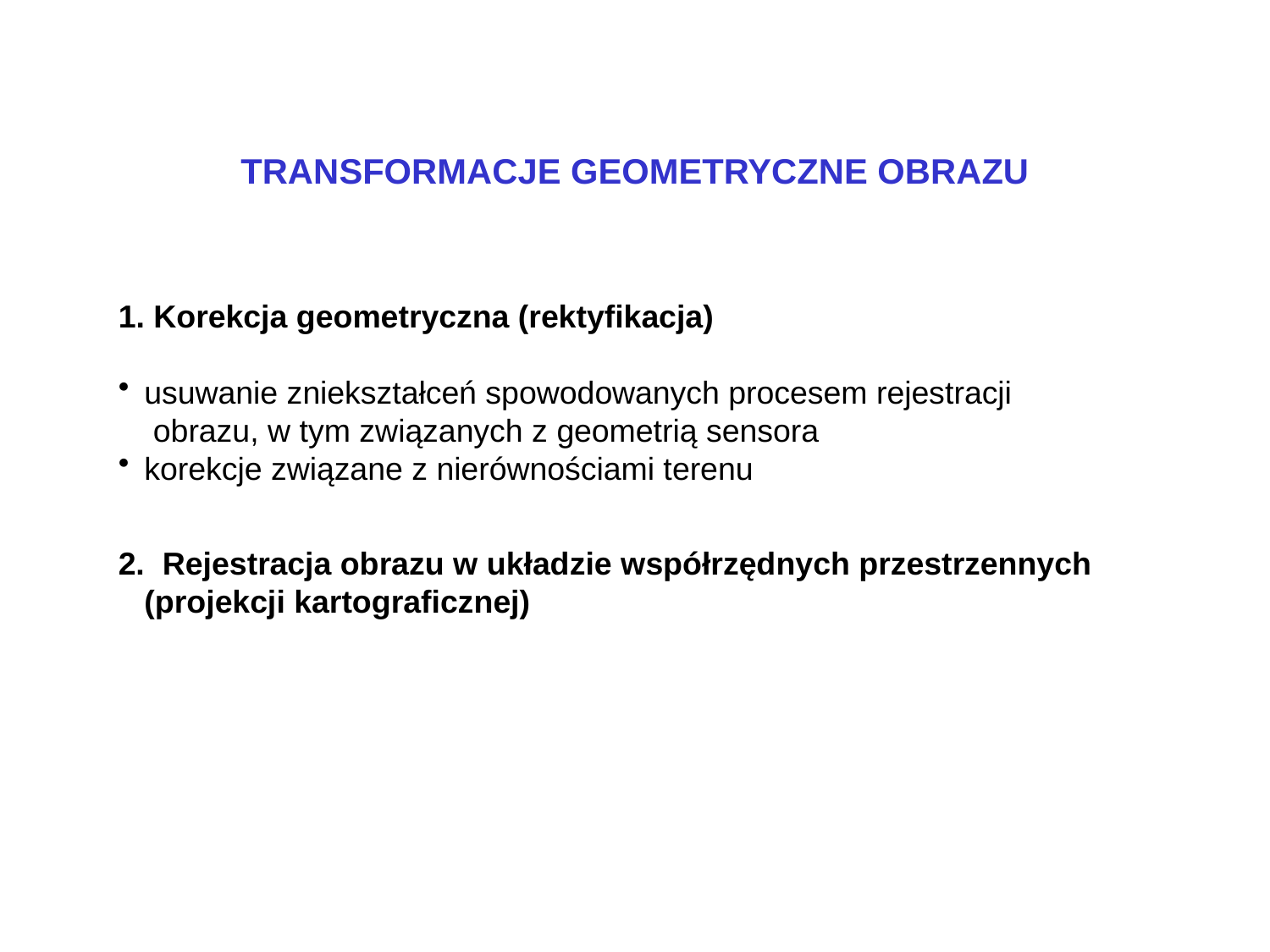

TRANSFORMACJE GEOMETRYCZNE OBRAZU
 Korekcja geometryczna (rektyfikacja)

usuwanie zniekształceń spowodowanych procesem rejestracji
 obrazu, w tym związanych z geometrią sensora
korekcje związane z nierównościami terenu

2.  Rejestracja obrazu w układzie współrzędnych przestrzennych
(projekcji kartograficznej)